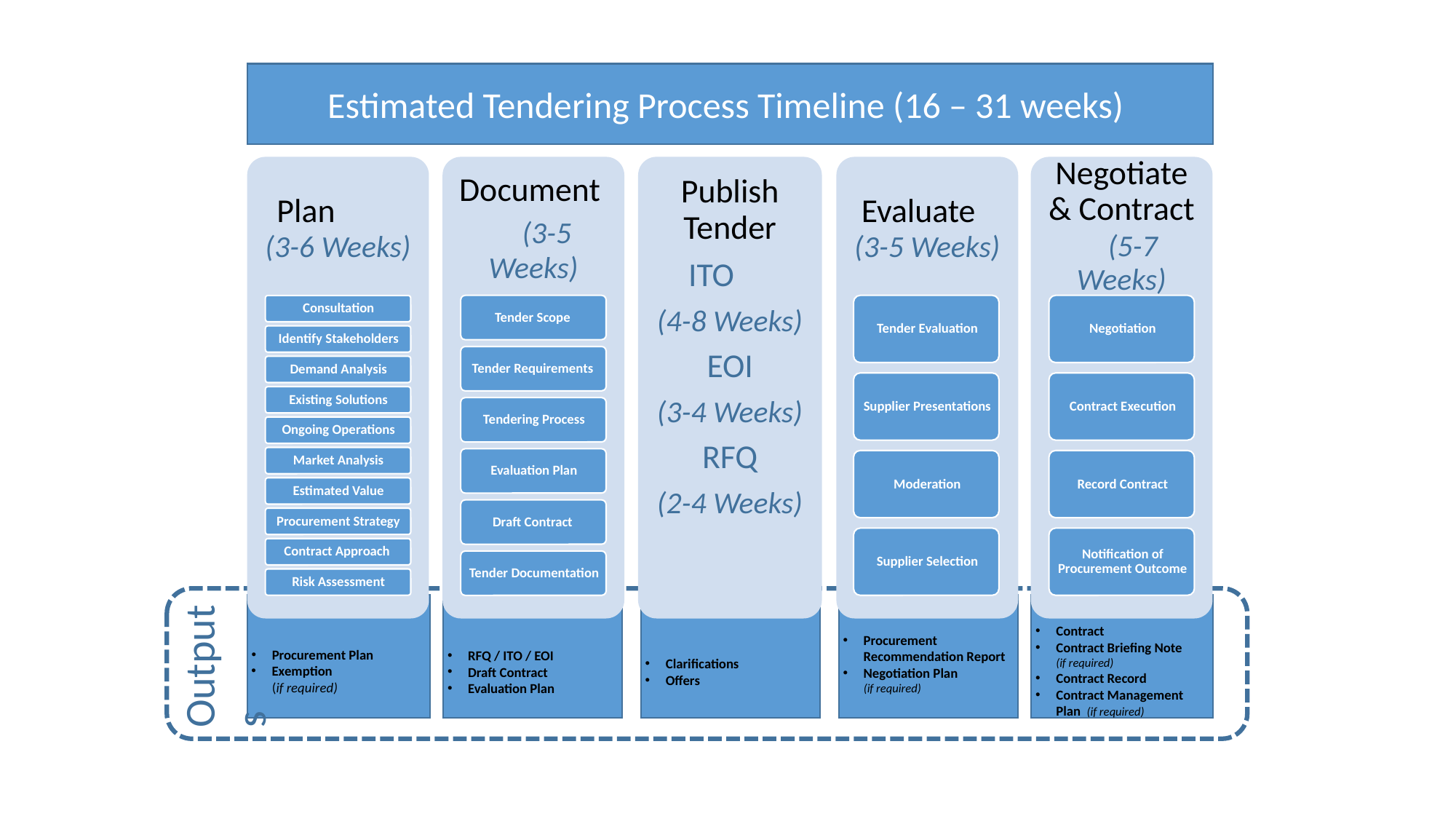

Estimated Tendering Process Timeline (16 – 31 weeks)
Plan         (3-6 Weeks)
Consultation
Identify Stakeholders
Demand Analysis
Existing Solutions
Ongoing Operations
Market Analysis
Estimated Value
Procurement Strategy
Contract Approach
Risk Assessment
Document     (3-5 Weeks)
Tender Scope
Tender Requirements
Tendering Process
Evaluation Plan
Draft Contract
Tender Documentation

Publish Tender
ITO
(4-8 Weeks)
EOI
(3-4 Weeks)
RFQ
(2-4 Weeks)
Evaluate   (3-5 Weeks)
Tender Evaluation
Supplier Presentations
Moderation
Supplier Selection
Negotiate & Contract    (5-7 Weeks)
Negotiation
Contract Execution
Record Contract
Notification of Procurement Outcome
Outputs

Procurement Plan
Exemption
(if required)

RFQ / ITO / EOI
Draft Contract
Evaluation Plan

Procurement Recommendation Report
Negotiation Plan
(if required)

Contract
Contract Briefing Note
(if required)
Contract Record
Contract Management Plan  (if required)

Clarifications
Offers